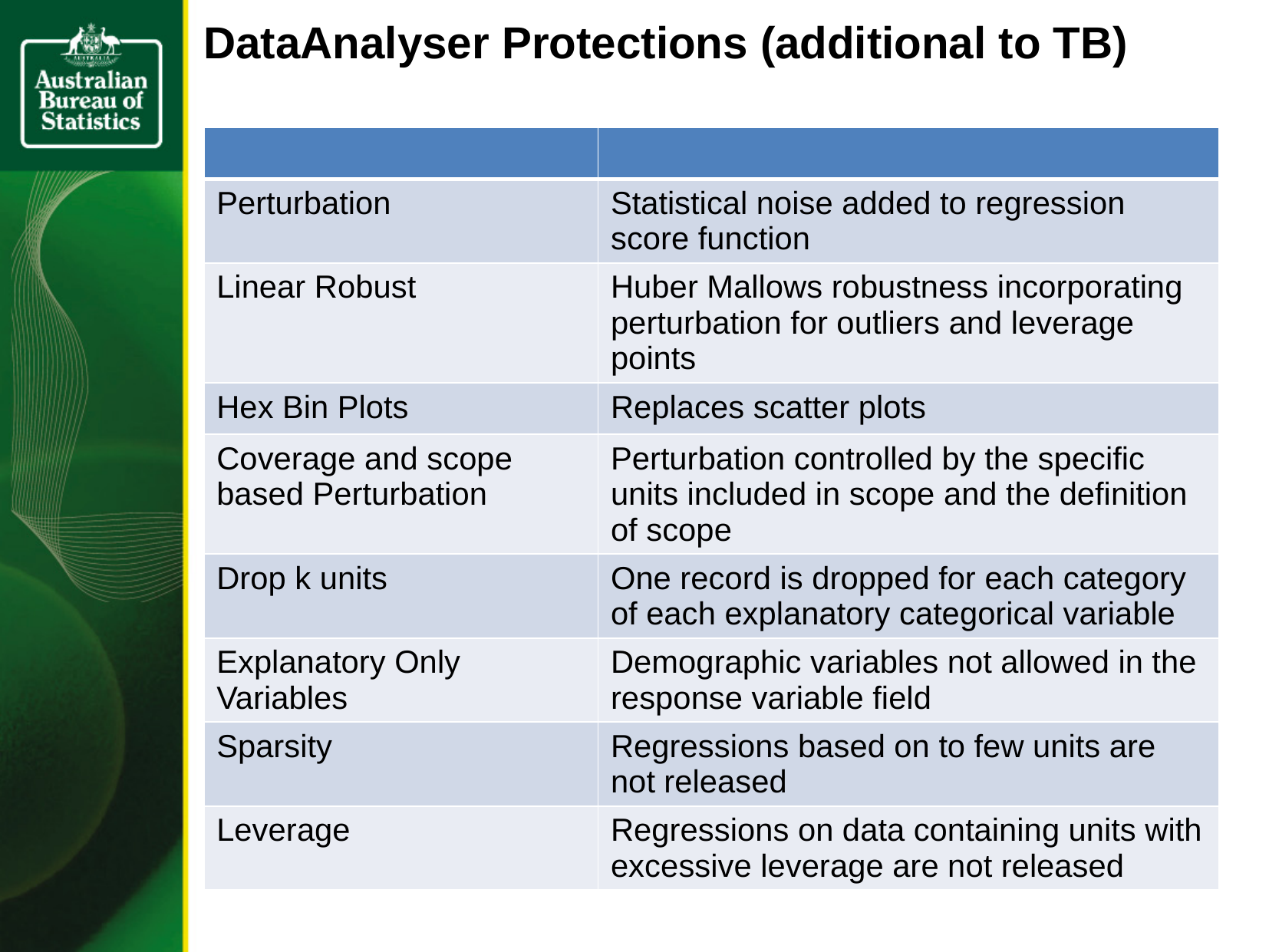

DataAnalyser Protections (additional to TB)
|  |  |
| --- | --- |
| Perturbation | Statistical noise added to regression score function |
| Linear Robust | Huber Mallows robustness incorporating perturbation for outliers and leverage points |
| Hex Bin Plots | Replaces scatter plots |
| Coverage and scope based Perturbation | Perturbation controlled by the specific units included in scope and the definition of scope |
| Drop k units | One record is dropped for each category of each explanatory categorical variable |
| Explanatory Only Variables | Demographic variables not allowed in the response variable field |
| Sparsity | Regressions based on to few units are not released |
| Leverage | Regressions on data containing units with excessive leverage are not released |